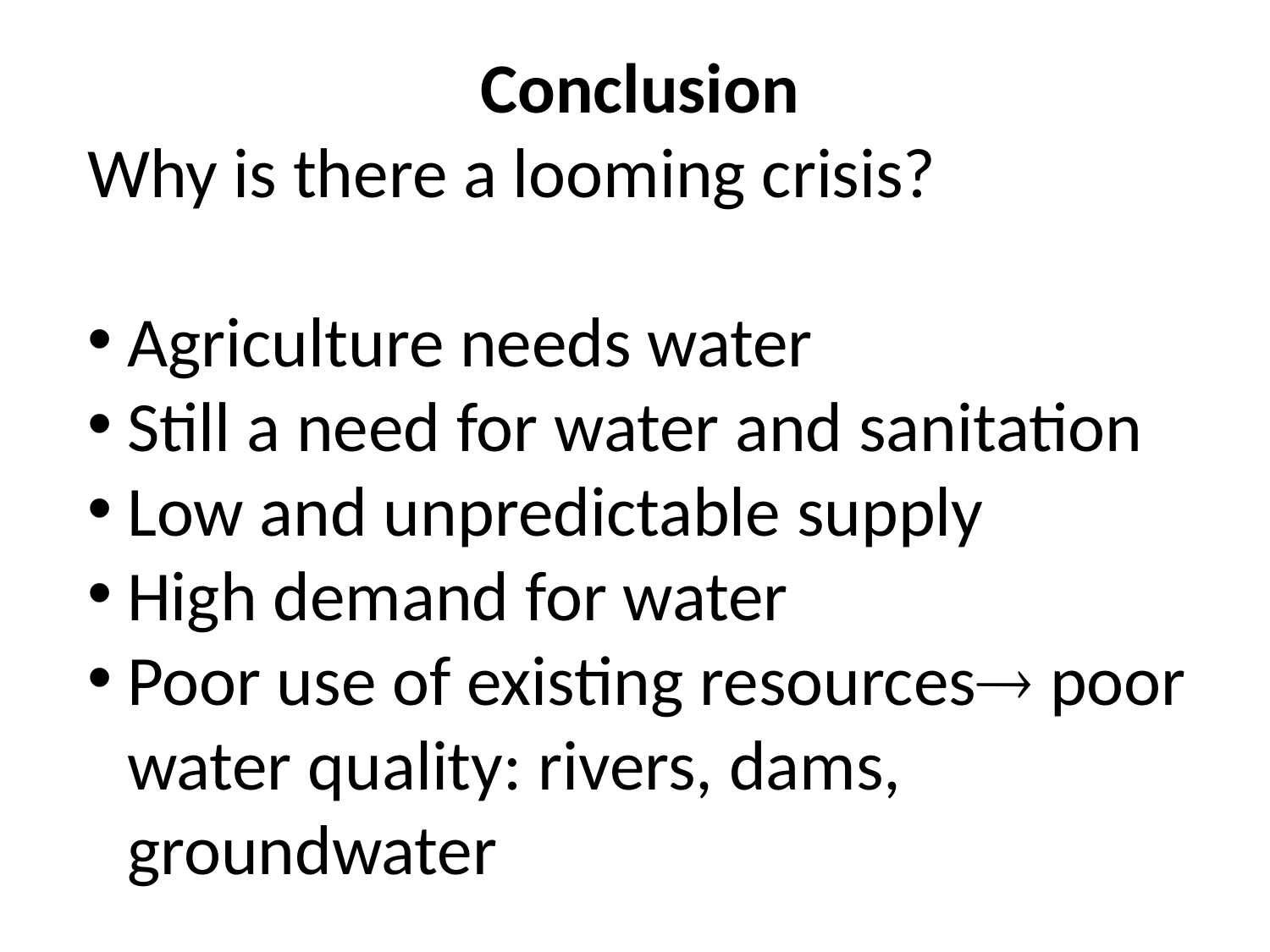

Conclusion
Why is there a looming crisis?

Agriculture needs water
Still a need for water and sanitation
Low and unpredictable supply
High demand for water
Poor use of existing resources→ poor water quality: rivers, dams, groundwater